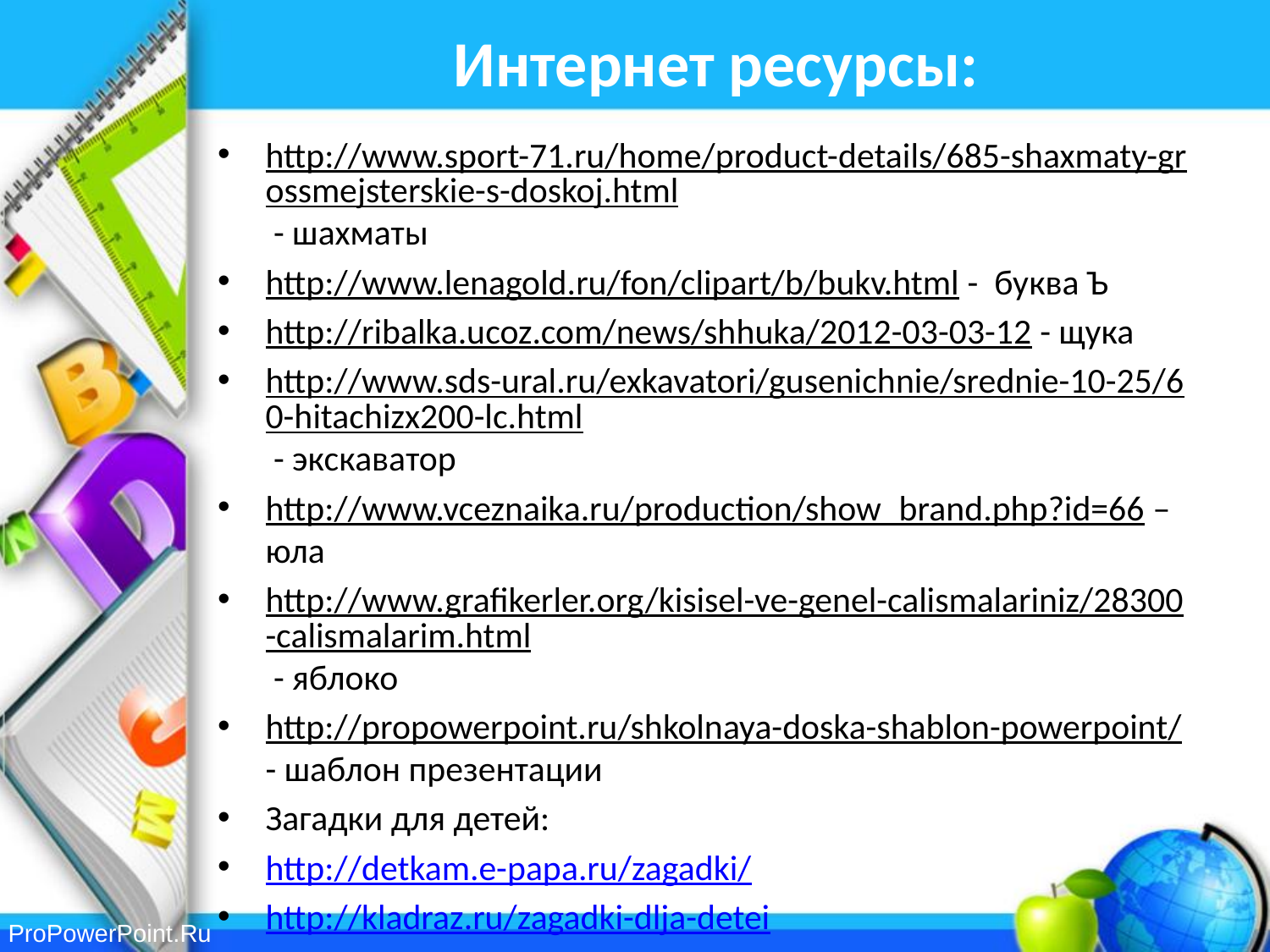

# Интернет ресурсы:
http://www.sport-71.ru/home/product-details/685-shaxmaty-grossmejsterskie-s-doskoj.html - шахматы
http://www.lenagold.ru/fon/clipart/b/bukv.html -  буква Ъ
http://ribalka.ucoz.com/news/shhuka/2012-03-03-12 - щука
http://www.sds-ural.ru/exkavatori/gusenichnie/srednie-10-25/60-hitachizx200-lc.html - экскаватор
http://www.vceznaika.ru/production/show_brand.php?id=66 – юла
http://www.grafikerler.org/kisisel-ve-genel-calismalariniz/28300-calismalarim.html - яблоко
http://propowerpoint.ru/shkolnaya-doska-shablon-powerpoint/  - шаблон презентации
Загадки для детей:
http://detkam.e-papa.ru/zagadki/
http://kladraz.ru/zagadki-dlja-detei
http://slavclub.ru/zagadki/